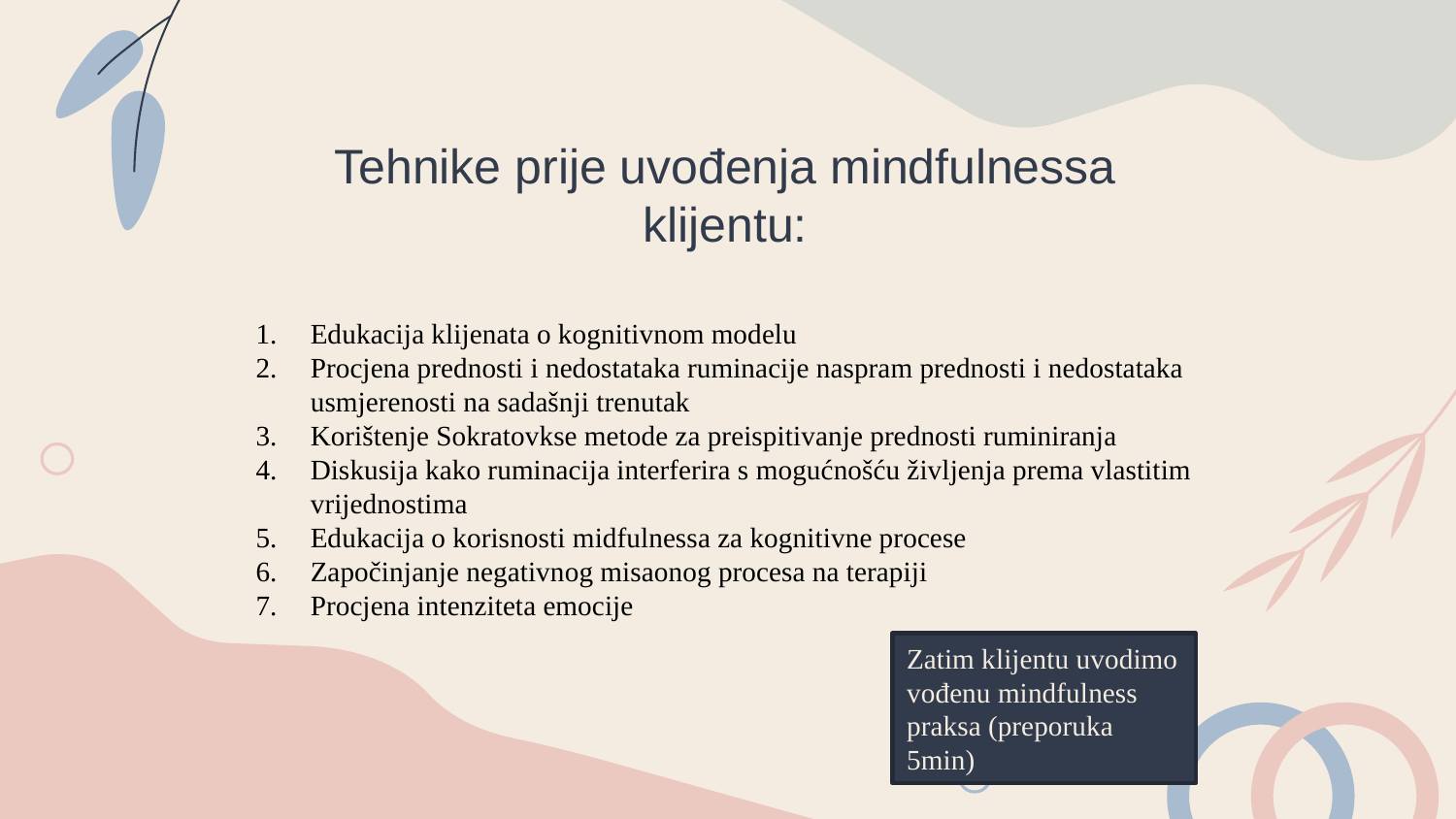

# Tehnike prije uvođenja mindfulnessa klijentu:
Edukacija klijenata o kognitivnom modelu
Procjena prednosti i nedostataka ruminacije naspram prednosti i nedostataka usmjerenosti na sadašnji trenutak
Korištenje Sokratovkse metode za preispitivanje prednosti ruminiranja
Diskusija kako ruminacija interferira s mogućnošću življenja prema vlastitim vrijednostima
Edukacija o korisnosti midfulnessa za kognitivne procese
Započinjanje negativnog misaonog procesa na terapiji
Procjena intenziteta emocije

Zatim klijentu uvodimo vođenu mindfulness praksa (preporuka 5min)